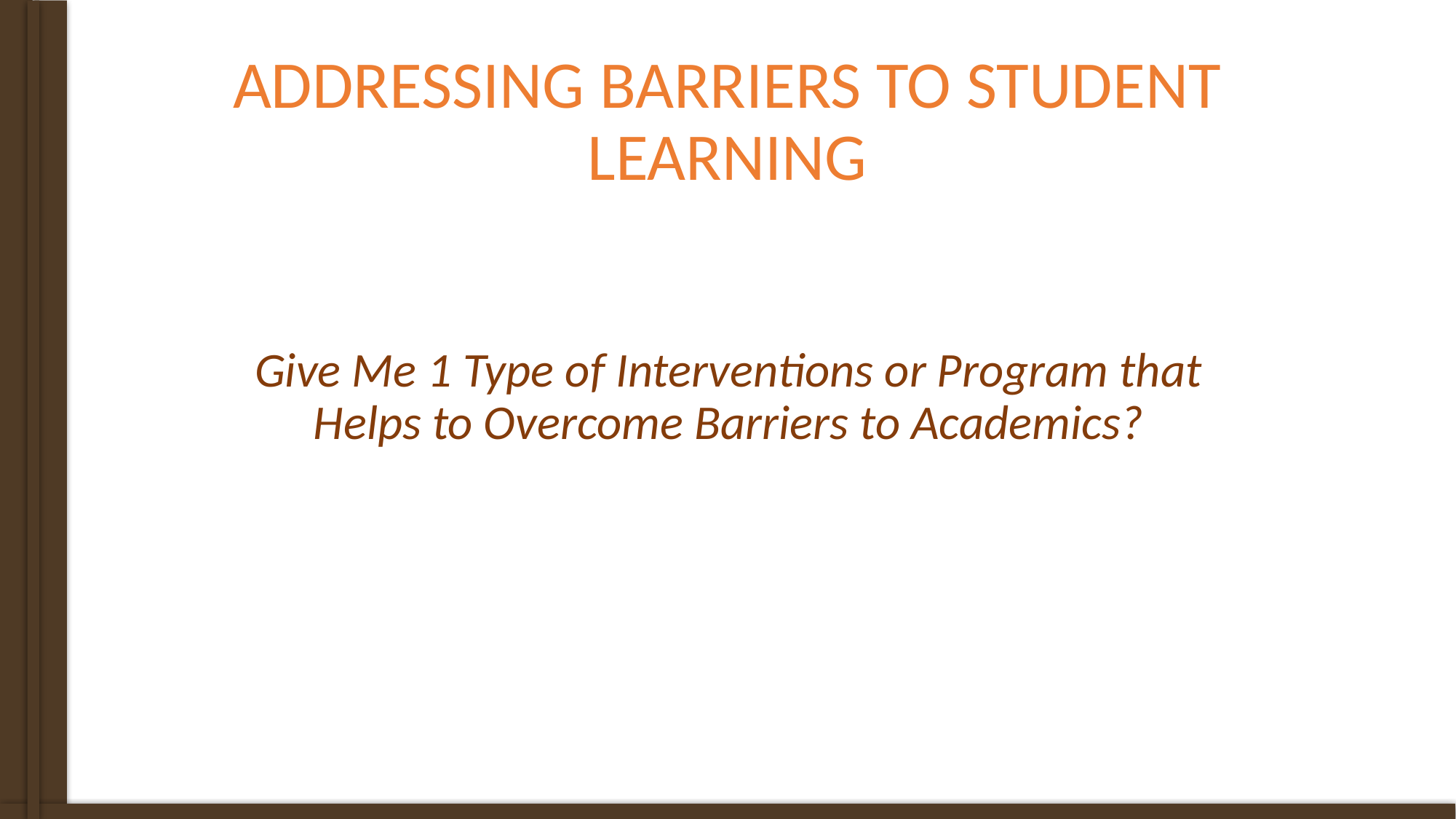

# ADDRESSING BARRIERS TO STUDENT LEARNING
Give Me 1 Type of Interventions or Program that Helps to Overcome Barriers to Academics?